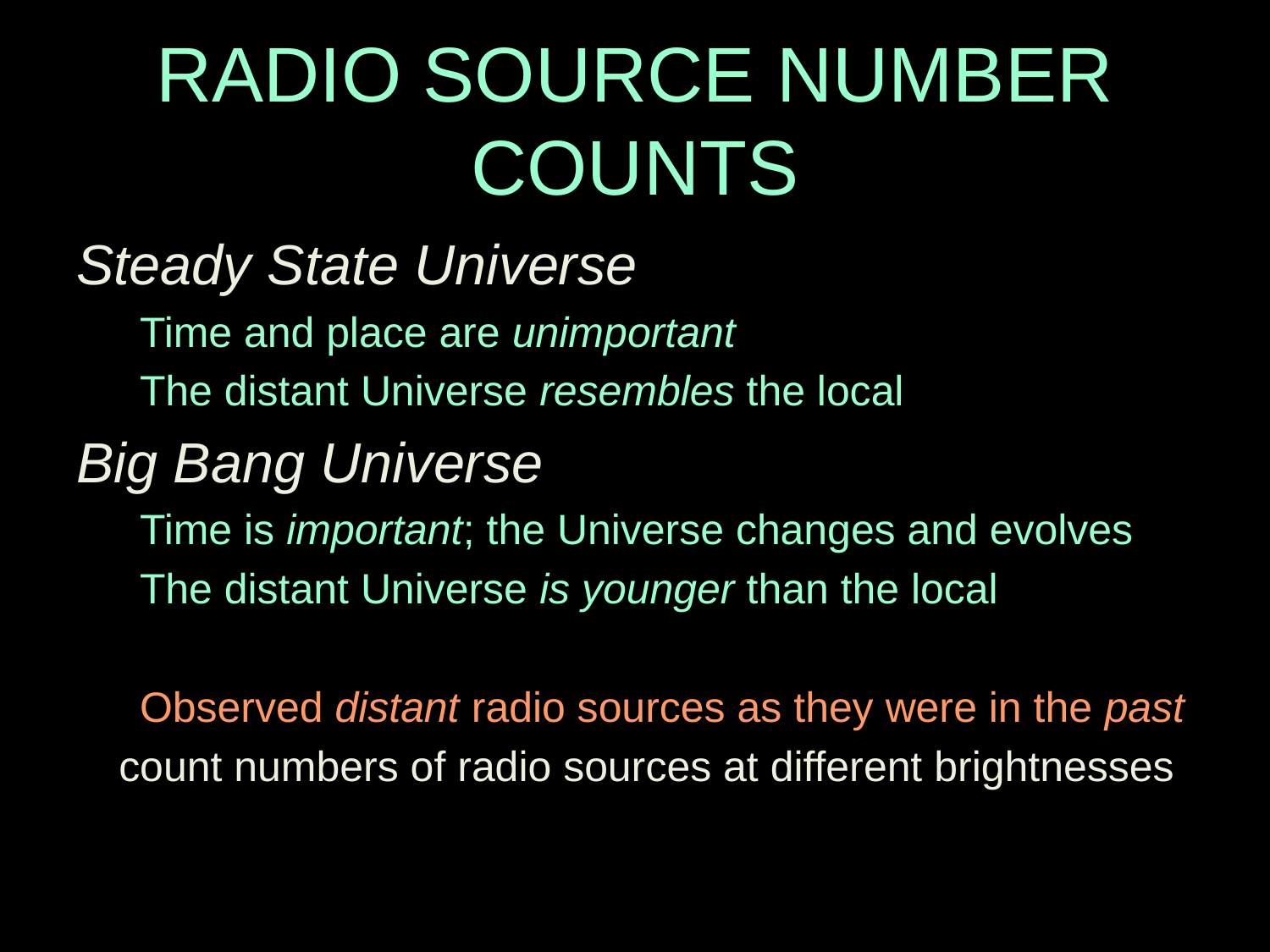

# Radio source number counts
Steady State Universe
Time and place are unimportant
The distant Universe resembles the local
Big Bang Universe
Time is important; the Universe changes and evolves
The distant Universe is younger than the local

Observed distant radio sources as they were in the past
  count numbers of radio sources at different brightnesses